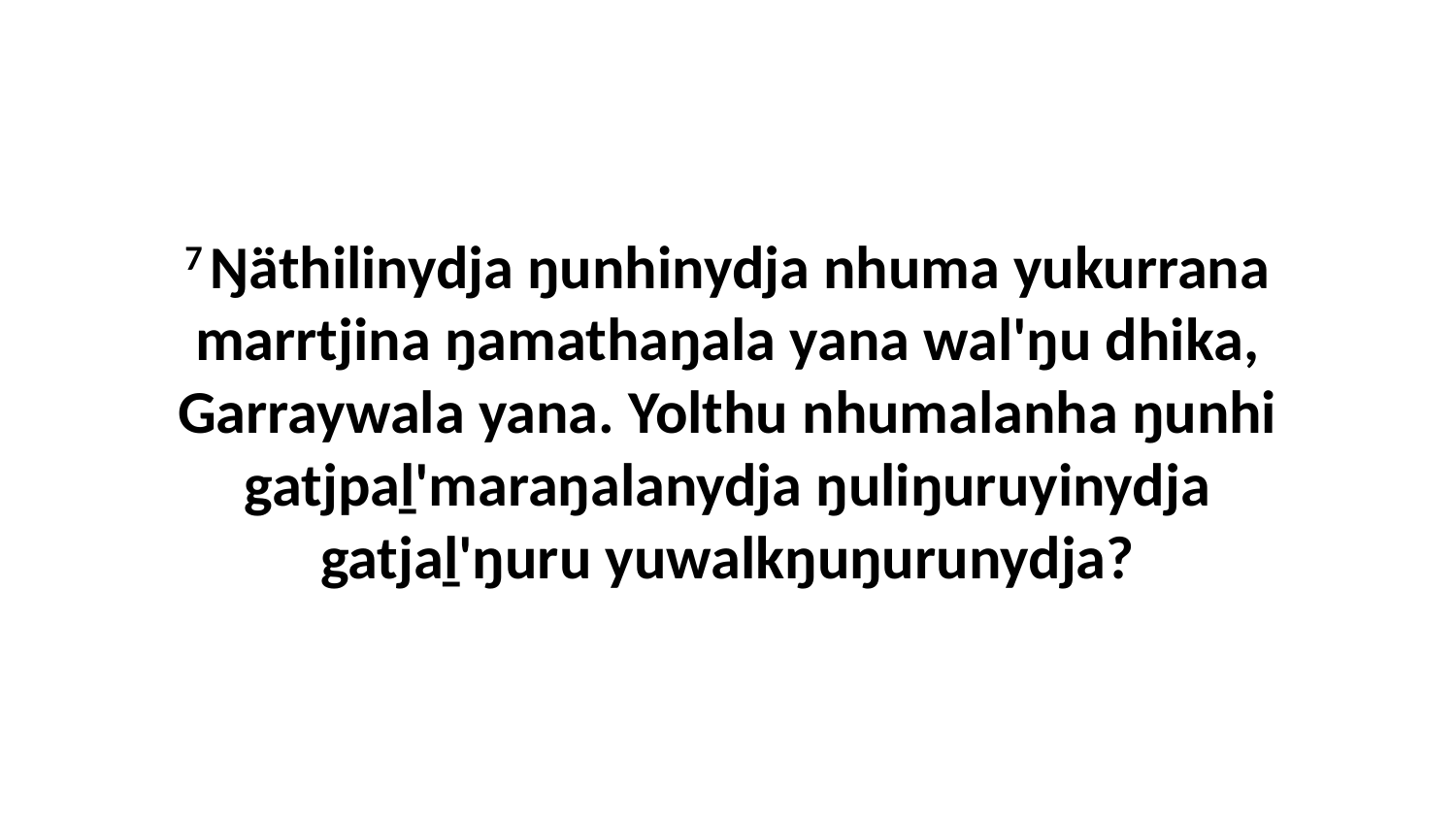

7 Ŋäthilinydja ŋunhinydja nhuma yukurrana marrtjina ŋamathaŋala yana wal'ŋu dhika, Garraywala yana. Yolthu nhumalanha ŋunhi gatjpaḻ'maraŋalanydja ŋuliŋuruyinydja gatjaḻ'ŋuru yuwalkŋuŋurunydja?